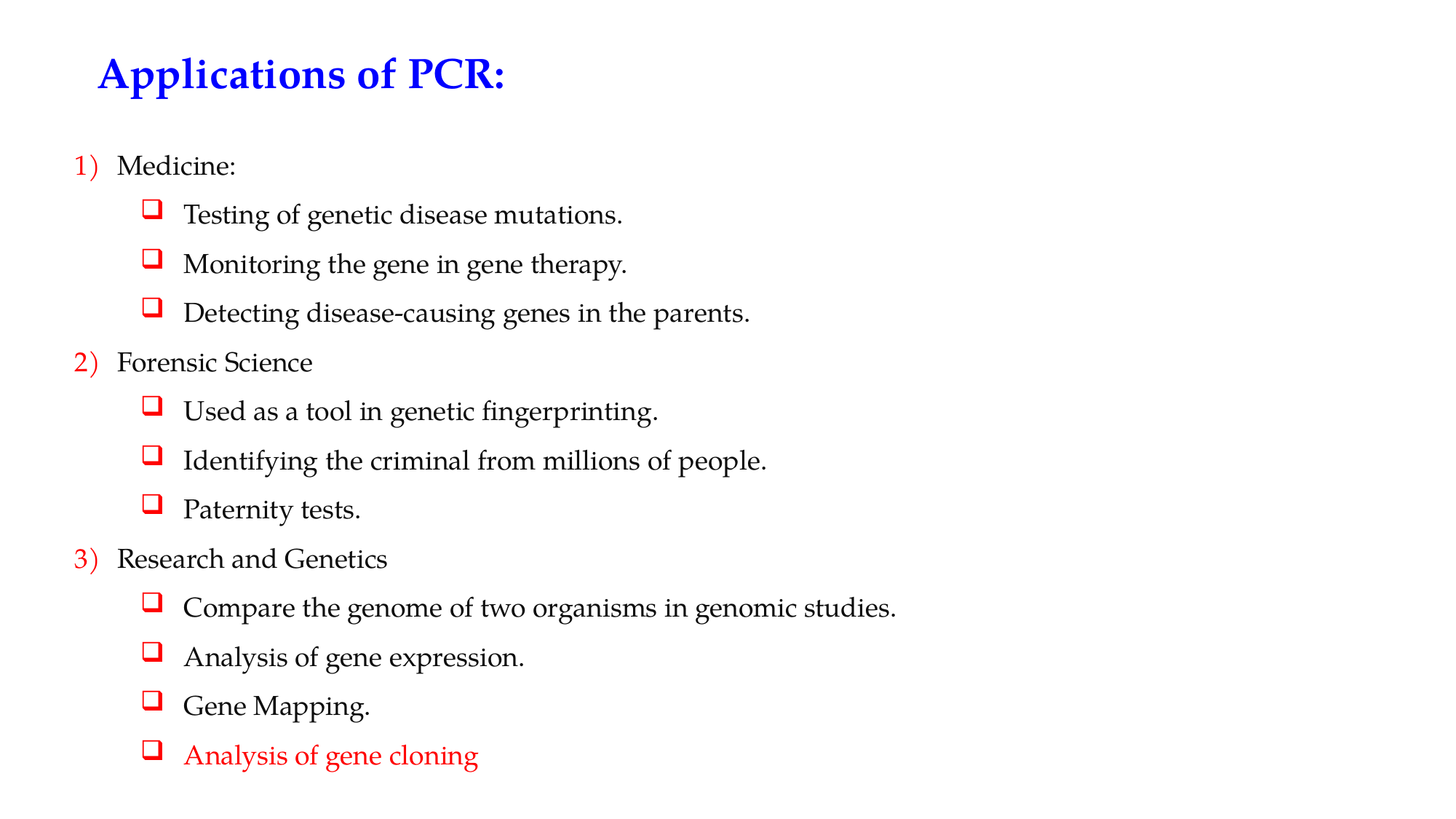

# Applications of PCR:
Medicine:
Testing of genetic disease mutations.
Monitoring the gene in gene therapy.
Detecting disease-causing genes in the parents.
Forensic Science
Used as a tool in genetic fingerprinting.
Identifying the criminal from millions of people.
Paternity tests.
Research and Genetics
Compare the genome of two organisms in genomic studies.
Analysis of gene expression.
Gene Mapping.
Analysis of gene cloning